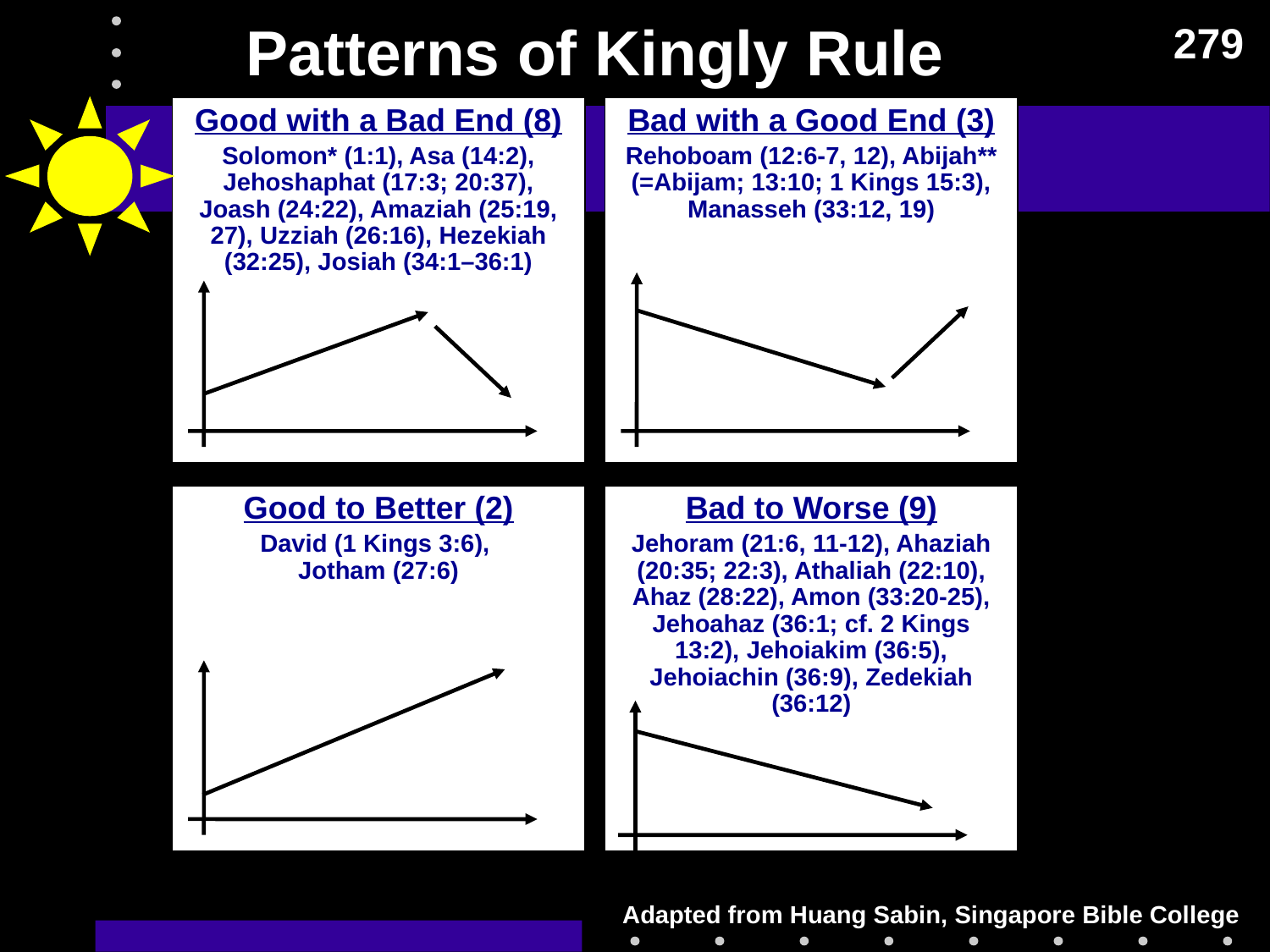

# Patterns of Kingly Rule
279

Good with a Bad End (8)
Solomon* (1:1), Asa (14:2), Jehoshaphat (17:3; 20:37), Joash (24:22), Amaziah (25:19, 27), Uzziah (26:16), Hezekiah (32:25), Josiah (34:1–36:1)

Bad with a Good End (3)
Rehoboam (12:6-7, 12), Abijah** (=Abijam; 13:10; 1 Kings 15:3), Manasseh (33:12, 19)

Good to Better (2)
David (1 Kings 3:6),
Jotham (27:6)

Bad to Worse (9)
Jehoram (21:6, 11-12), Ahaziah (20:35; 22:3), Athaliah (22:10), Ahaz (28:22), Amon (33:20-25), Jehoahaz (36:1; cf. 2 Kings 13:2), Jehoiakim (36:5), Jehoiachin (36:9), Zedekiah (36:12)

Adapted from Huang Sabin, Singapore Bible College